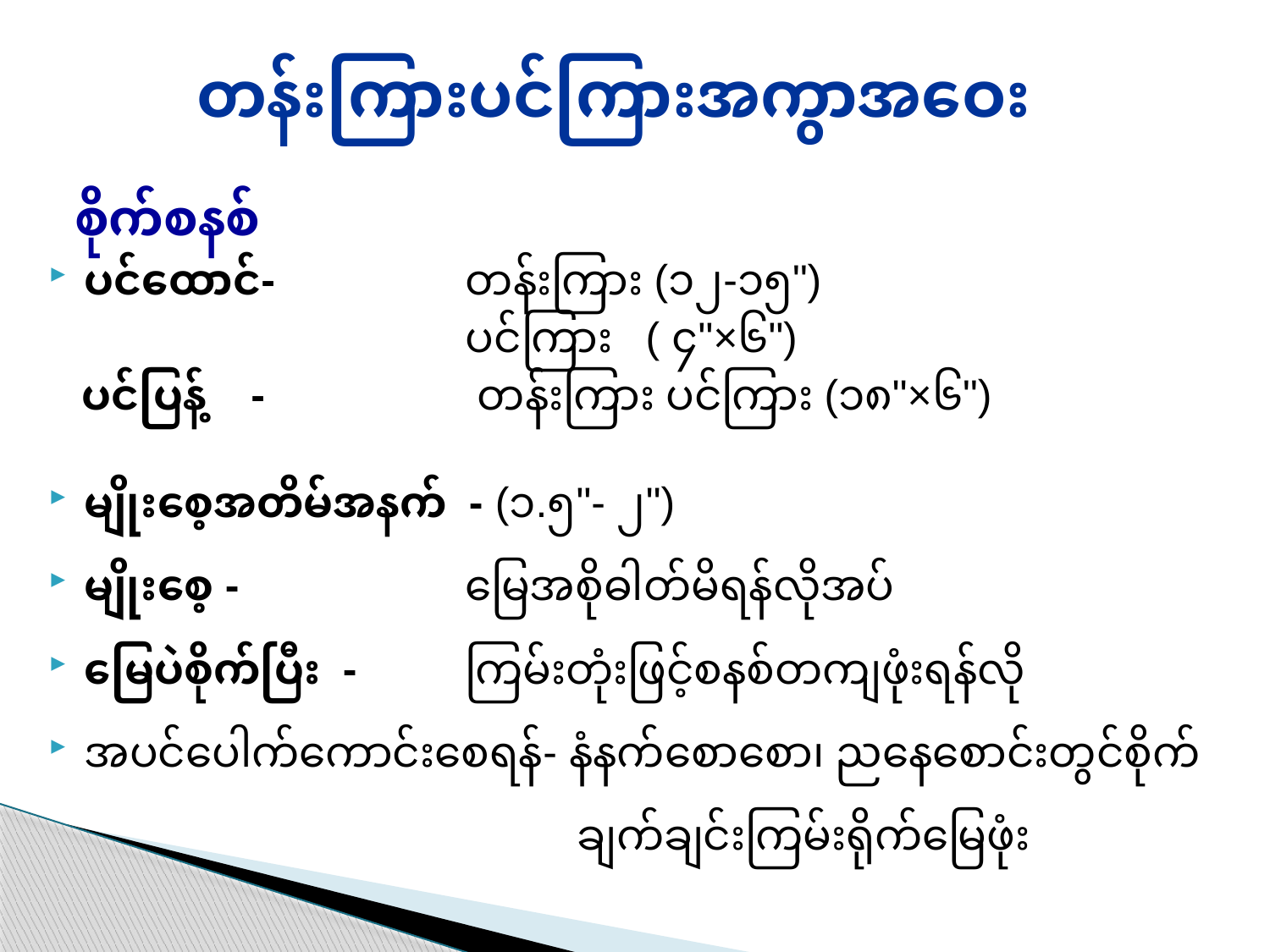

# တန်းကြားပင်ကြားအကွာအဝေး
  စိုက်စနစ်
ပင်ထောင်- 		တန်းကြား (၁၂-၁၅")
                    		ပင်ကြား   ( ၄"×၆")
   ပင်ပြန့်    - 		 တန်းကြား ပင်ကြား (၁၈"×၆")

မျိုးစေ့အတိမ်အနက်  - (၁.၅"- ၂")
မျိုးစေ့ - 		မြေအစိုဓါတ်မိရန်လိုအပ်
မြေပဲစိုက်ပြီး  - 	ကြမ်းတုံးဖြင့်စနစ်တကျဖုံးရန်လို
အပင်ပေါက်ကောင်းစေရန်- နံနက်စောစော၊ ညနေစောင်းတွင်စိုက်
                                                ချက်ချင်းကြမ်းရိုက်မြေဖုံး